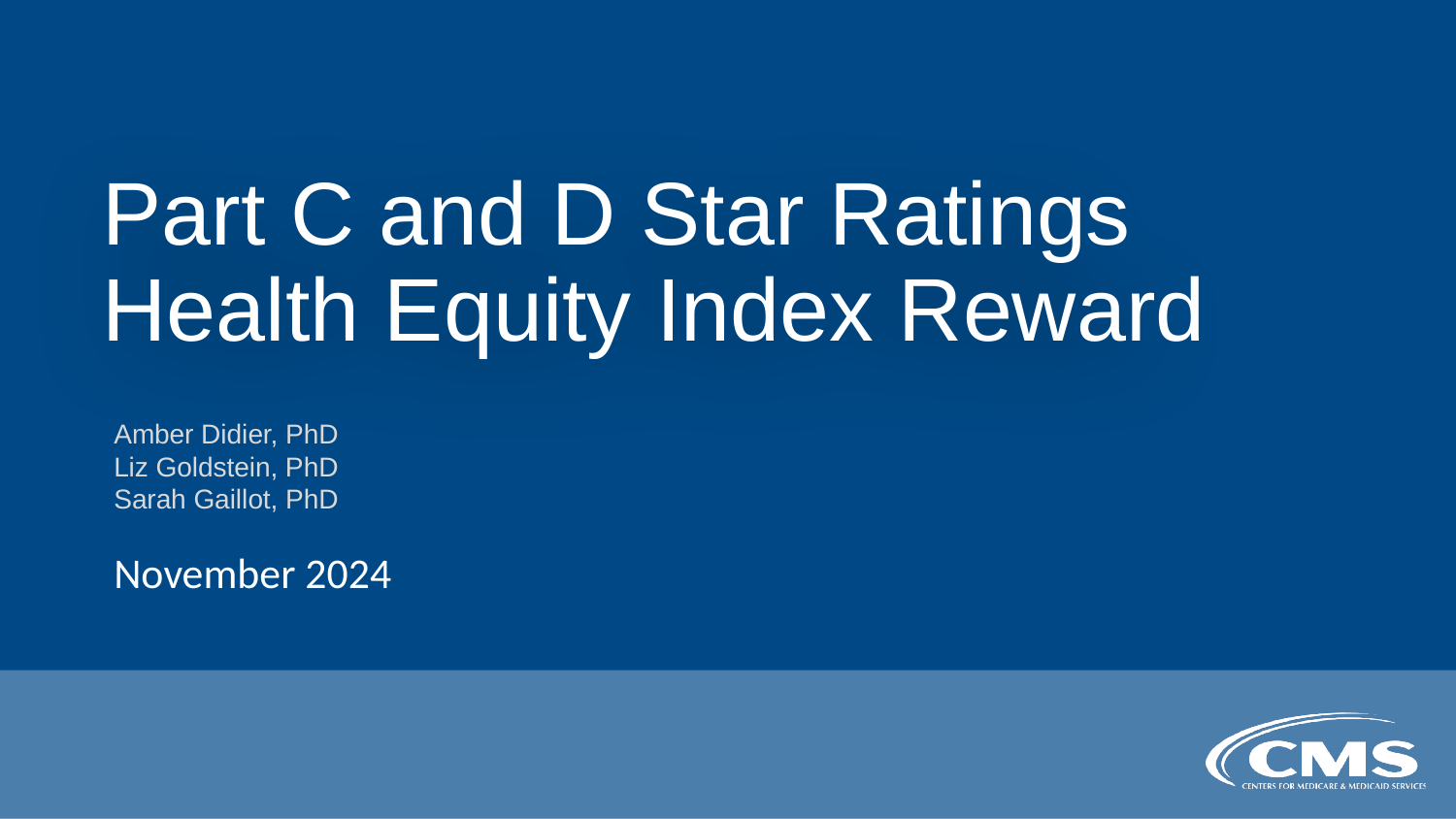

# Part C and D Star Ratings Health Equity Index Reward
Amber Didier, PhD
Liz Goldstein, PhD
Sarah Gaillot, PhD
November 2024